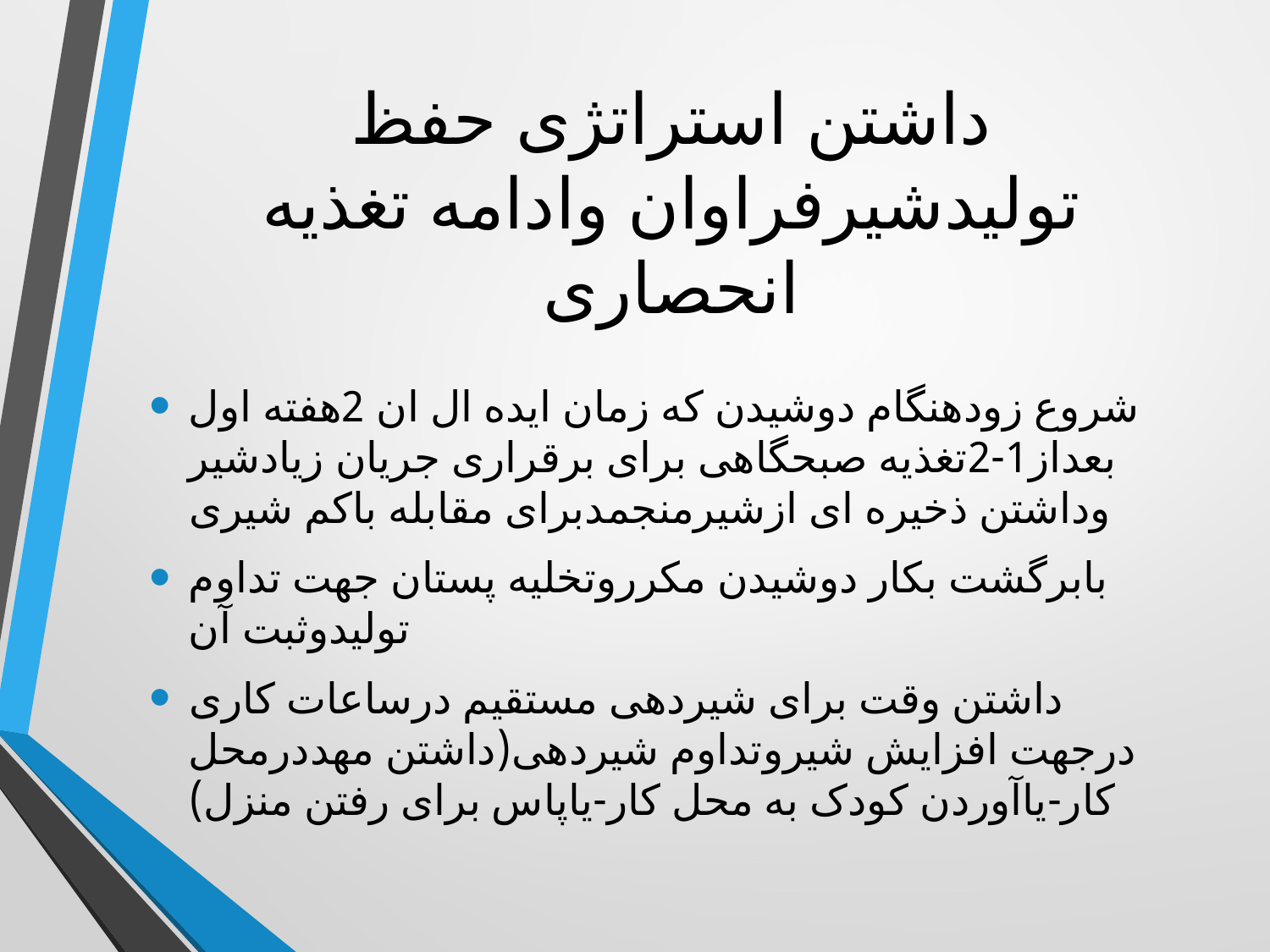

# داشتن استراتژی حفظ تولیدشیرفراوان وادامه تغذیه انحصاری
شروع زودهنگام دوشیدن که زمان ایده ال ان 2هفته اول بعداز1-2تغذیه صبحگاهی برای برقراری جریان زیادشیر وداشتن ذخیره ای ازشیرمنجمدبرای مقابله باکم شیری
بابرگشت بکار دوشیدن مکرروتخلیه پستان جهت تداوم تولیدوثبت آن
داشتن وقت برای شیردهی مستقیم درساعات کاری درجهت افزایش شیروتداوم شیردهی(داشتن مهددرمحل کار-یاآوردن کودک به محل کار-یاپاس برای رفتن منزل)